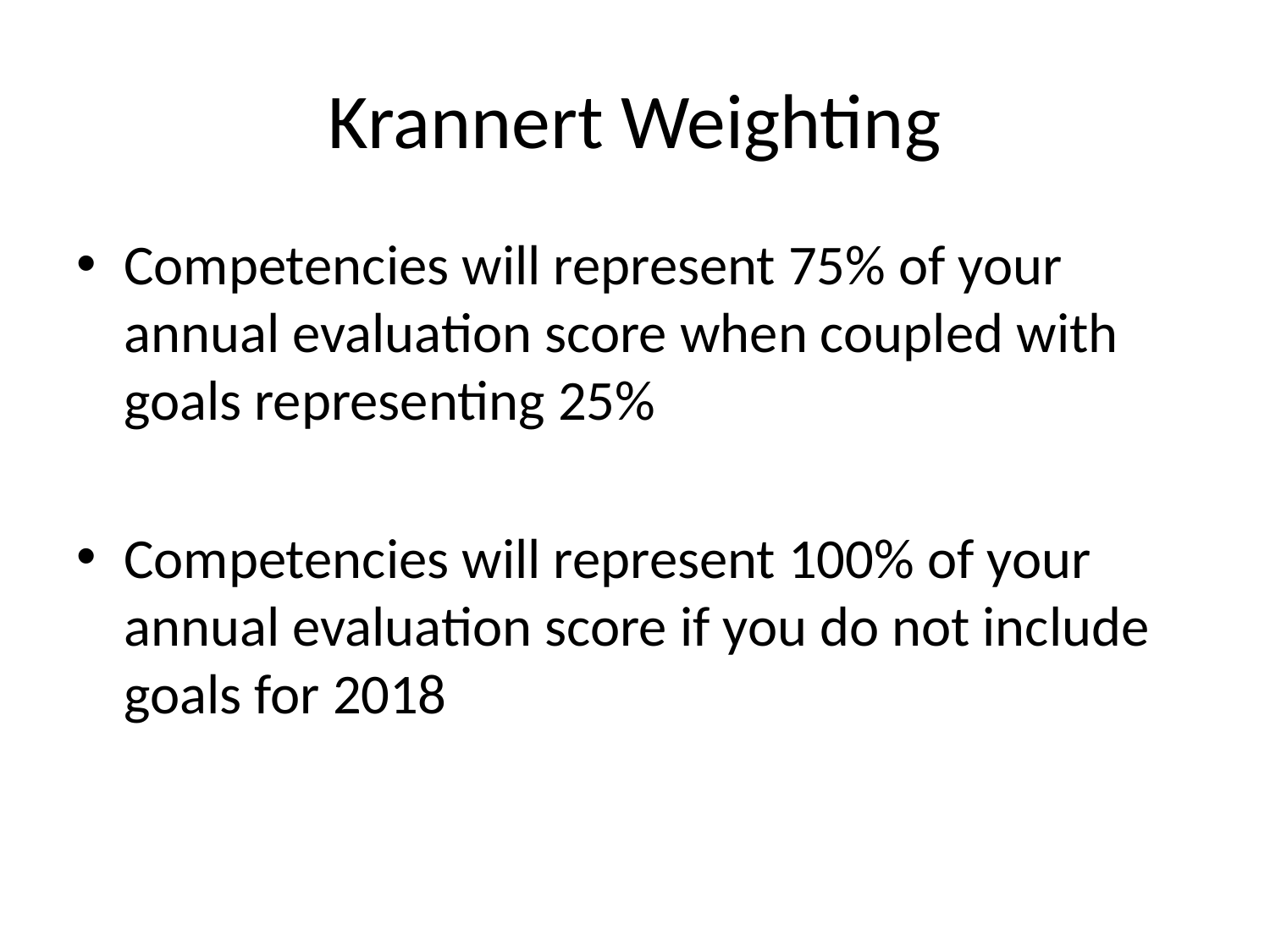

# Krannert Weighting
Competencies will represent 75% of your annual evaluation score when coupled with goals representing 25%

Competencies will represent 100% of your annual evaluation score if you do not include goals for 2018